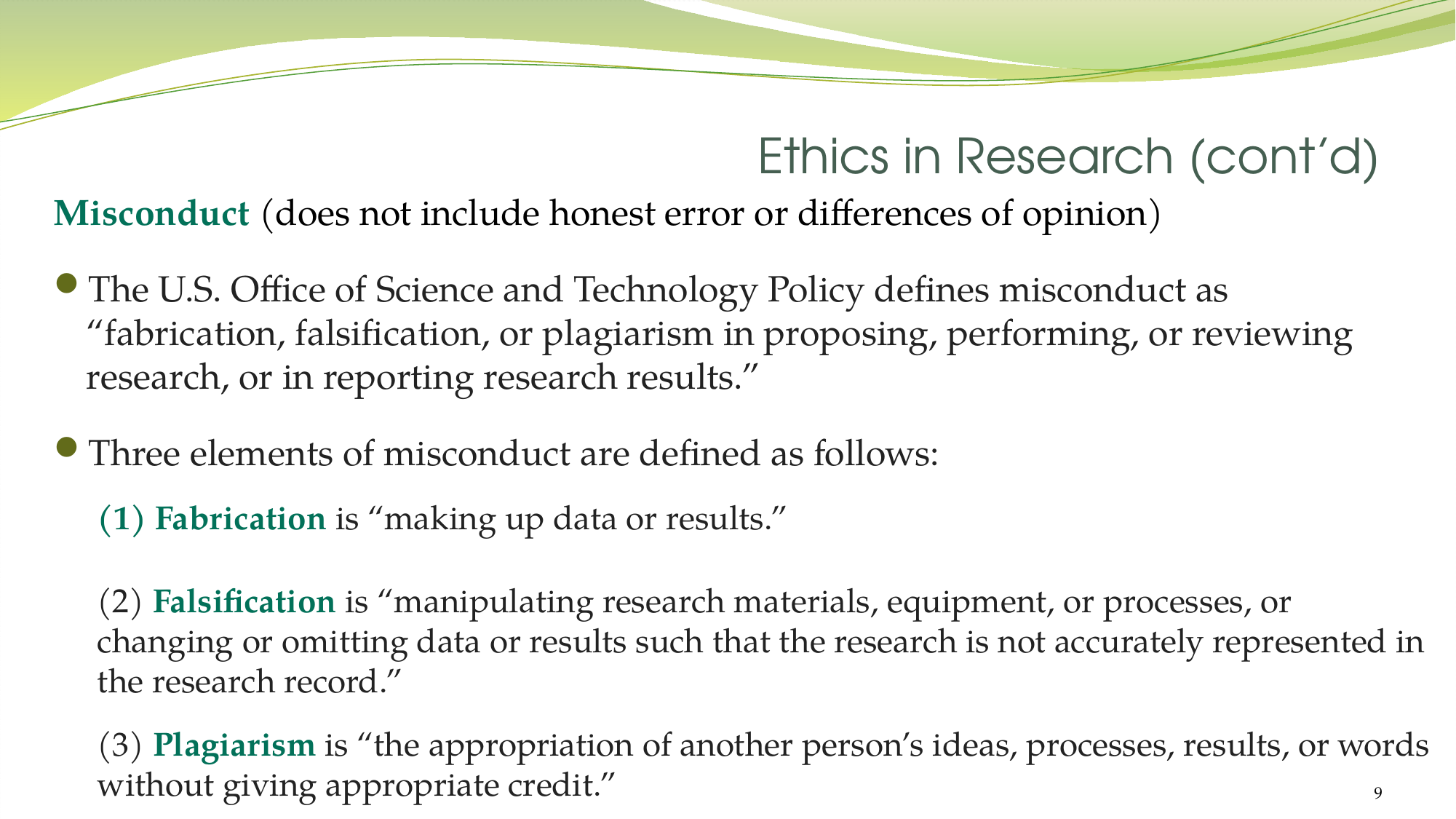

# Ethics in Research (cont’d)
Misconduct (does not include honest error or differences of opinion)

The U.S. Office of Science and Technology Policy defines misconduct as “fabrication, falsification, or plagiarism in proposing, performing, or reviewing research, or in reporting research results.”

Three elements of misconduct are defined as follows:

(1) Fabrication is “making up data or results.”

(2) Falsification is “manipulating research materials, equipment, or processes, or changing or omitting data or results such that the research is not accurately represented in the research record.”

(3) Plagiarism is “the appropriation of another person’s ideas, processes, results, or words without giving appropriate credit.”
9